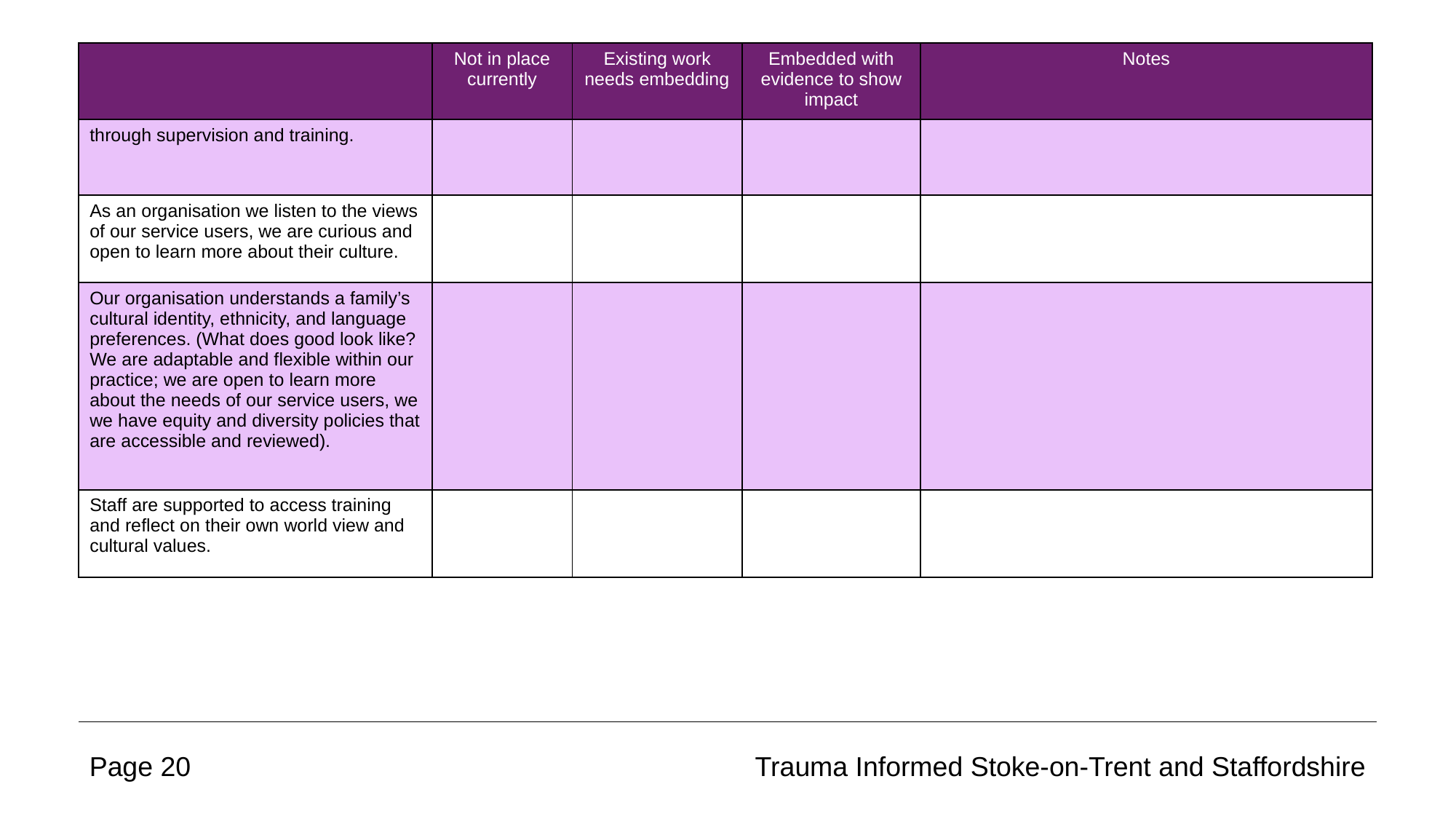

|  | Not in place currently | Existing work needs embedding | Embedded with evidence to show impact | Notes |
| --- | --- | --- | --- | --- |
| through supervision and training. |  |  |  |  |
| As an organisation we listen to the views of our service users, we are curious and open to learn more about their culture. |  |  |  |  |
| Our organisation understands a family’s cultural identity, ethnicity, and language preferences. (What does good look like? We are adaptable and flexible within our practice; we are open to learn more about the needs of our service users, we we have equity and diversity policies that are accessible and reviewed). |  |  |  |  |
| Staff are supported to access training and reflect on their own world view and cultural values. |  |  |  |  |
Page 20
Trauma Informed Stoke-on-Trent and Staffordshire